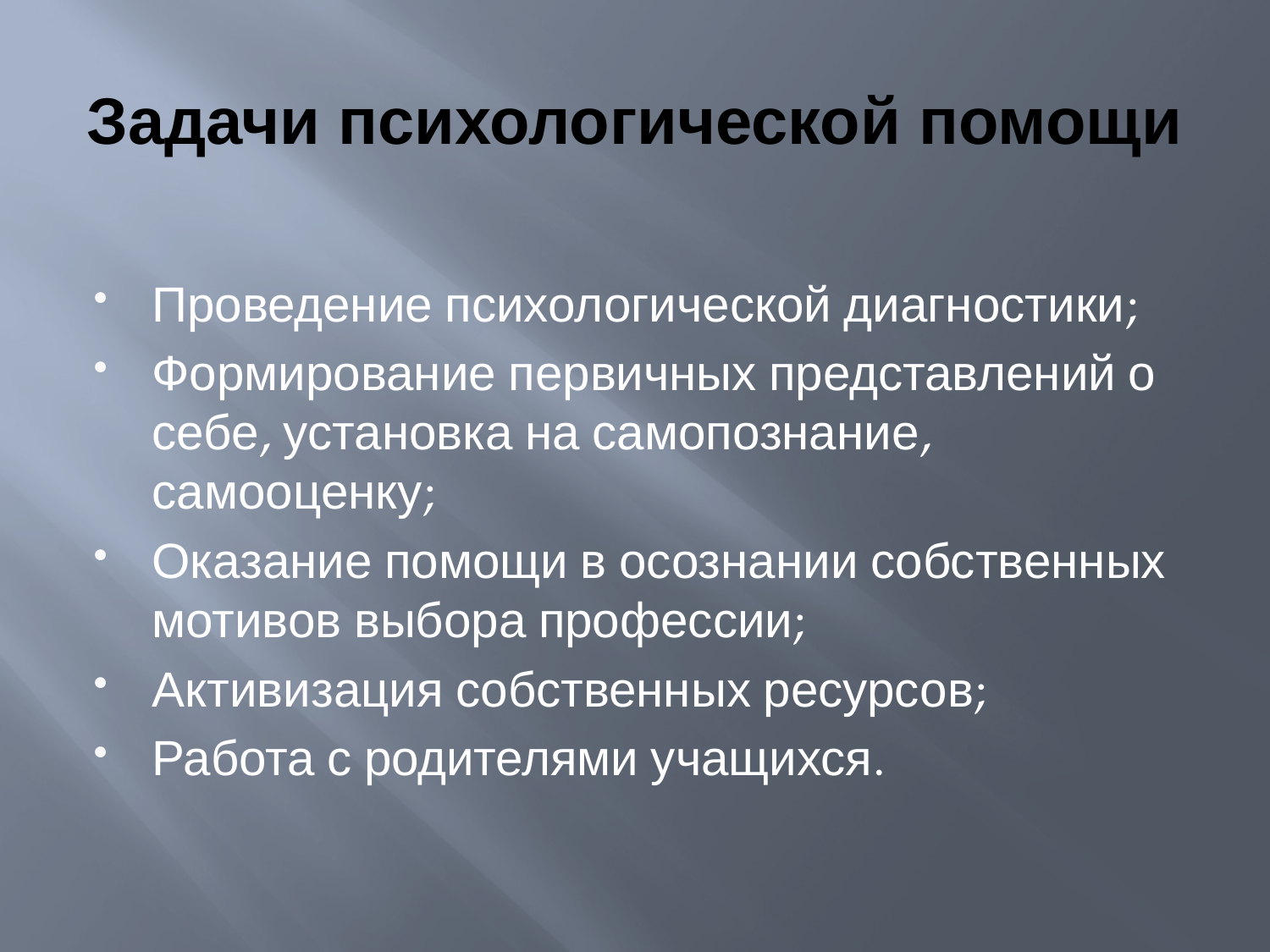

# Задачи психологической помощи
Проведение психологической диагностики;
Формирование первичных представлений о себе, установка на самопознание, самооценку;
Оказание помощи в осознании собственных мотивов выбора профессии;
Активизация собственных ресурсов;
Работа с родителями учащихся.